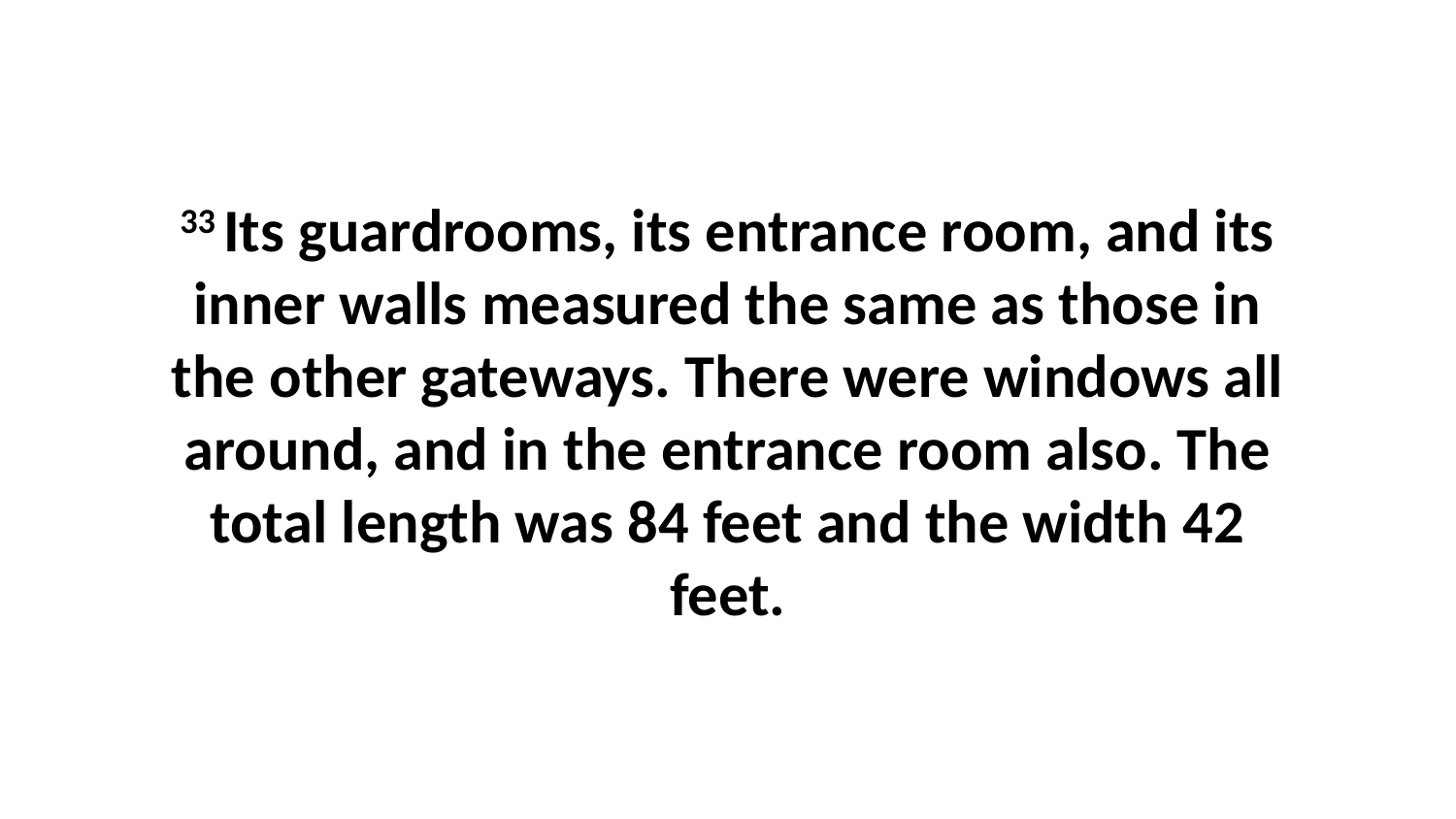

33 Its guardrooms, its entrance room, and its inner walls measured the same as those in the other gateways. There were windows all around, and in the entrance room also. The total length was 84 feet and the width 42 feet.